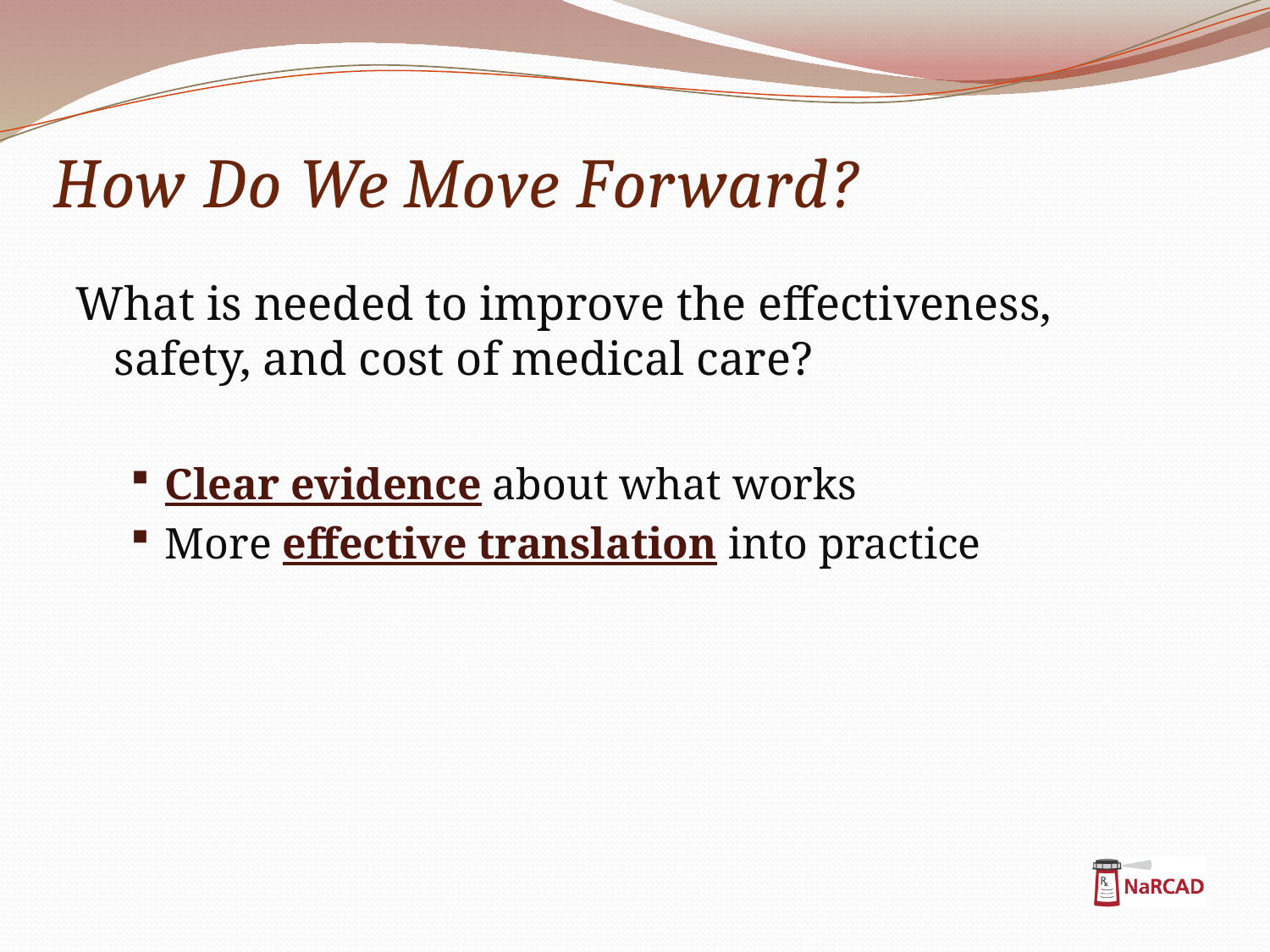

# How Do We Move Forward?
What is needed to improve the effectiveness, safety, and cost of medical care?

Clear evidence about what works
More effective translation into practice